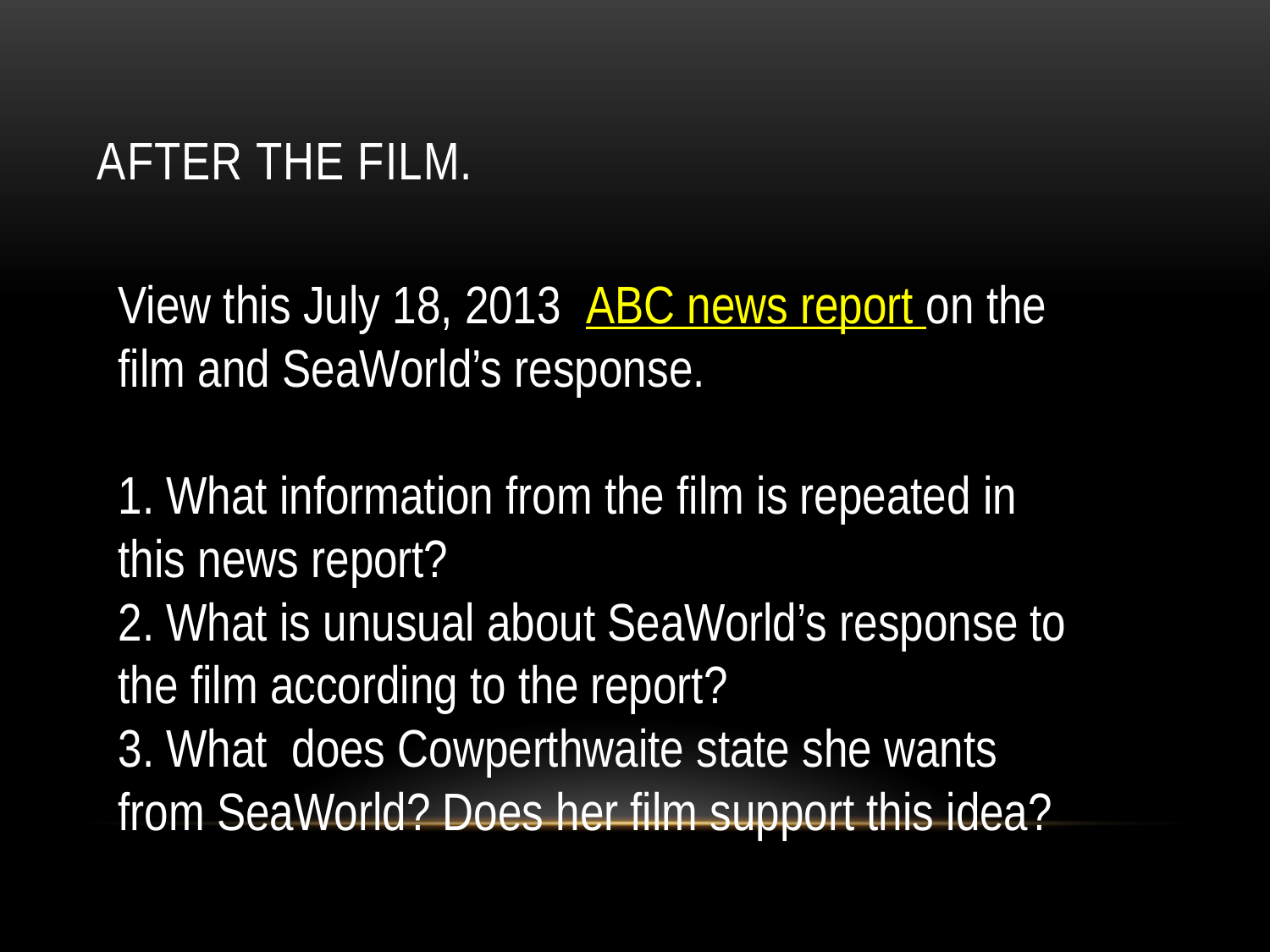

# After the film.
View this July 18, 2013  ABC news report on the film and SeaWorld’s response.

1. What information from the film is repeated in this news report?
2. What is unusual about SeaWorld’s response to the film according to the report?
3. What  does Cowperthwaite state she wants from SeaWorld? Does her film support this idea?